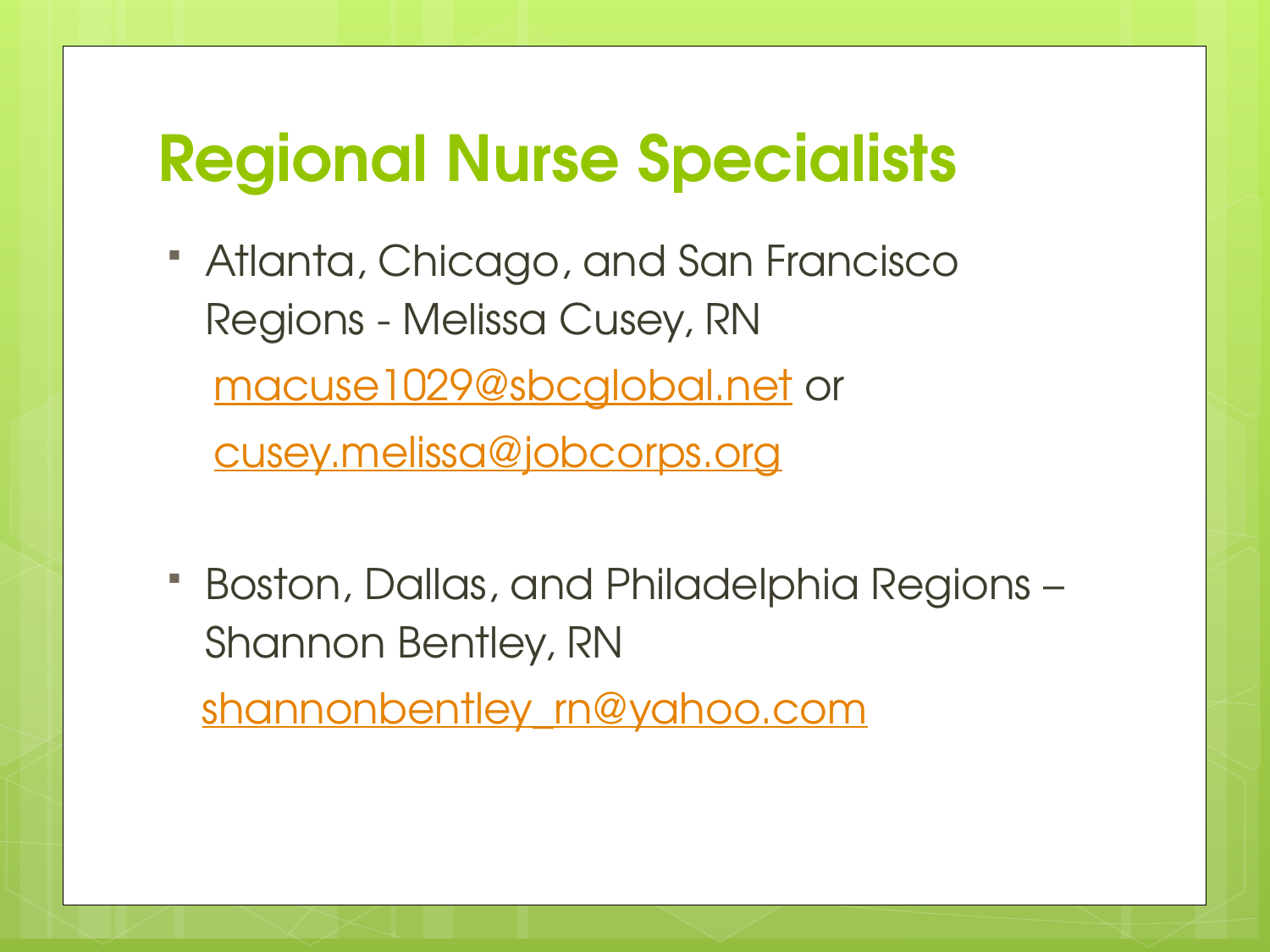

# Regional Nurse Specialists
Atlanta, Chicago, and San Francisco Regions - Melissa Cusey, RN
    macuse1029@sbcglobal.net or
    cusey.melissa@jobcorps.org

Boston, Dallas, and Philadelphia Regions – Shannon Bentley, RN
   shannonbentley_rn@yahoo.com